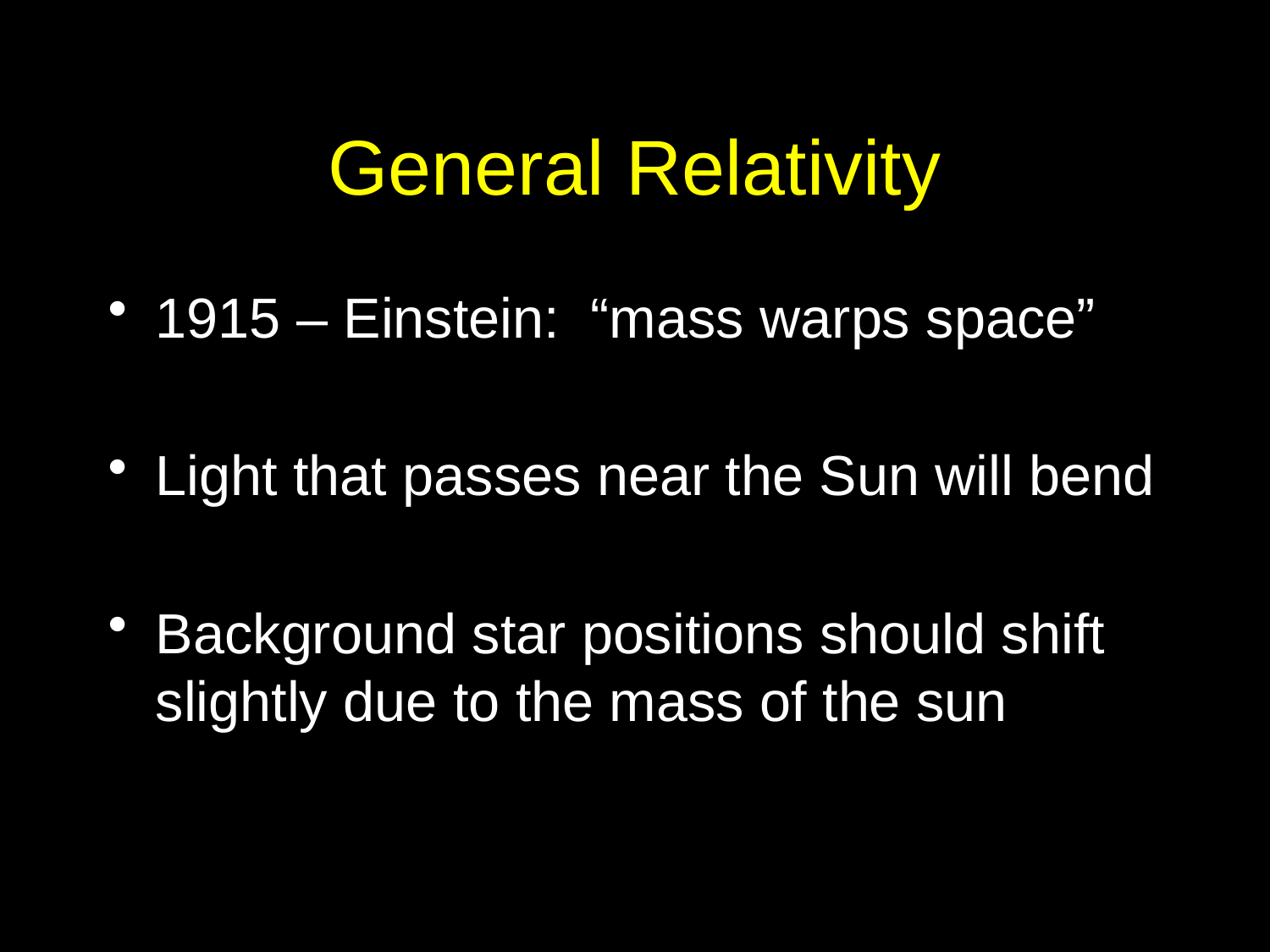

# General Relativity
1915 – Einstein:  “mass warps space”

Light that passes near the Sun will bend

Background star positions should shift slightly due to the mass of the sun